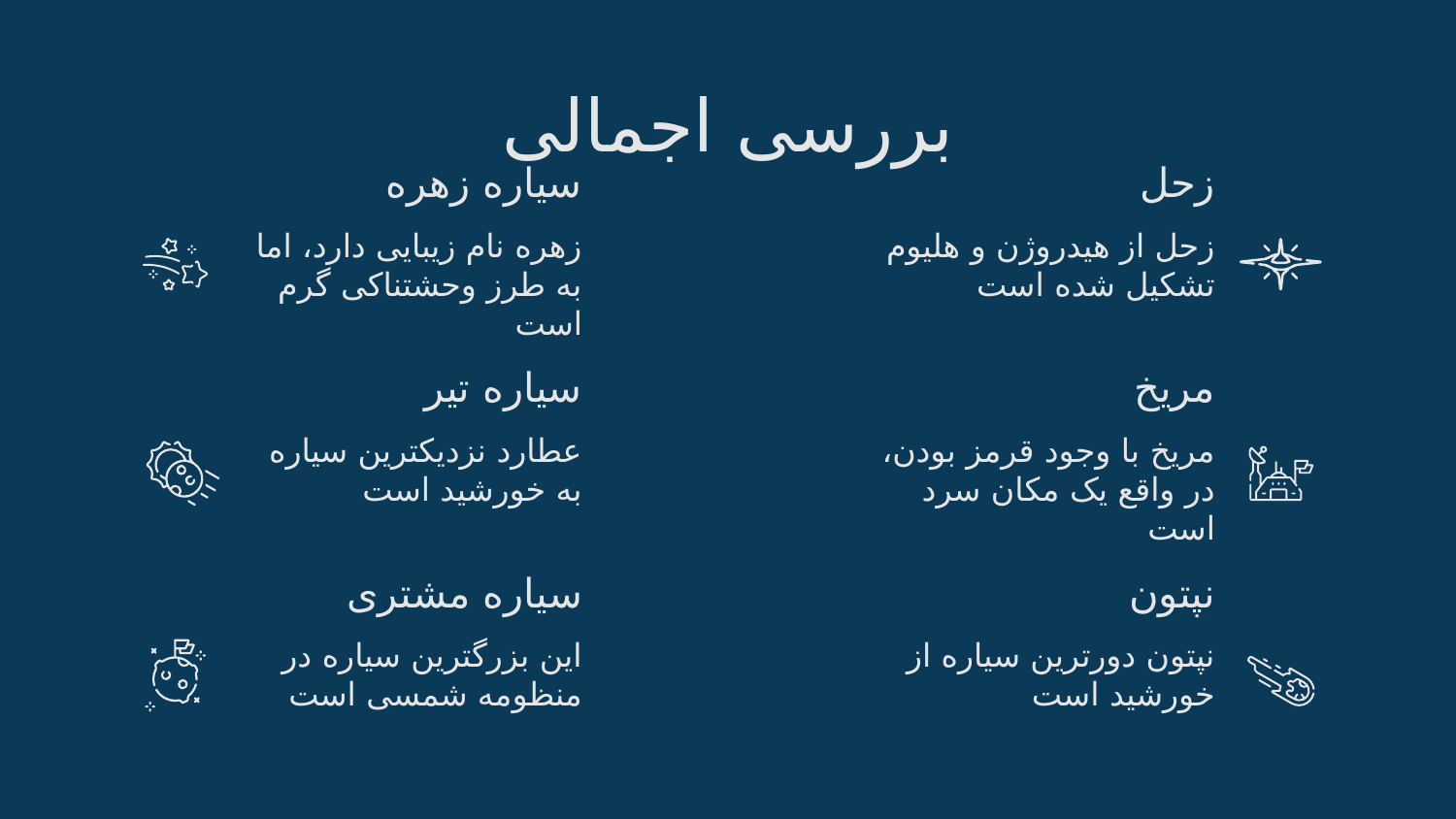

بررسی اجمالی
زحل
سیاره زهره
زهره نام زیبایی دارد، اما به طرز وحشتناکی گرم است
زحل از هیدروژن و هلیوم تشکیل شده است

سیاره تیر
مریخ
عطارد نزدیکترین سیاره به خورشید است
مریخ با وجود قرمز بودن، در واقع یک مکان سرد است

# سیاره مشتری
نپتون
این بزرگترین سیاره در منظومه شمسی است
نپتون دورترین سیاره از خورشید است